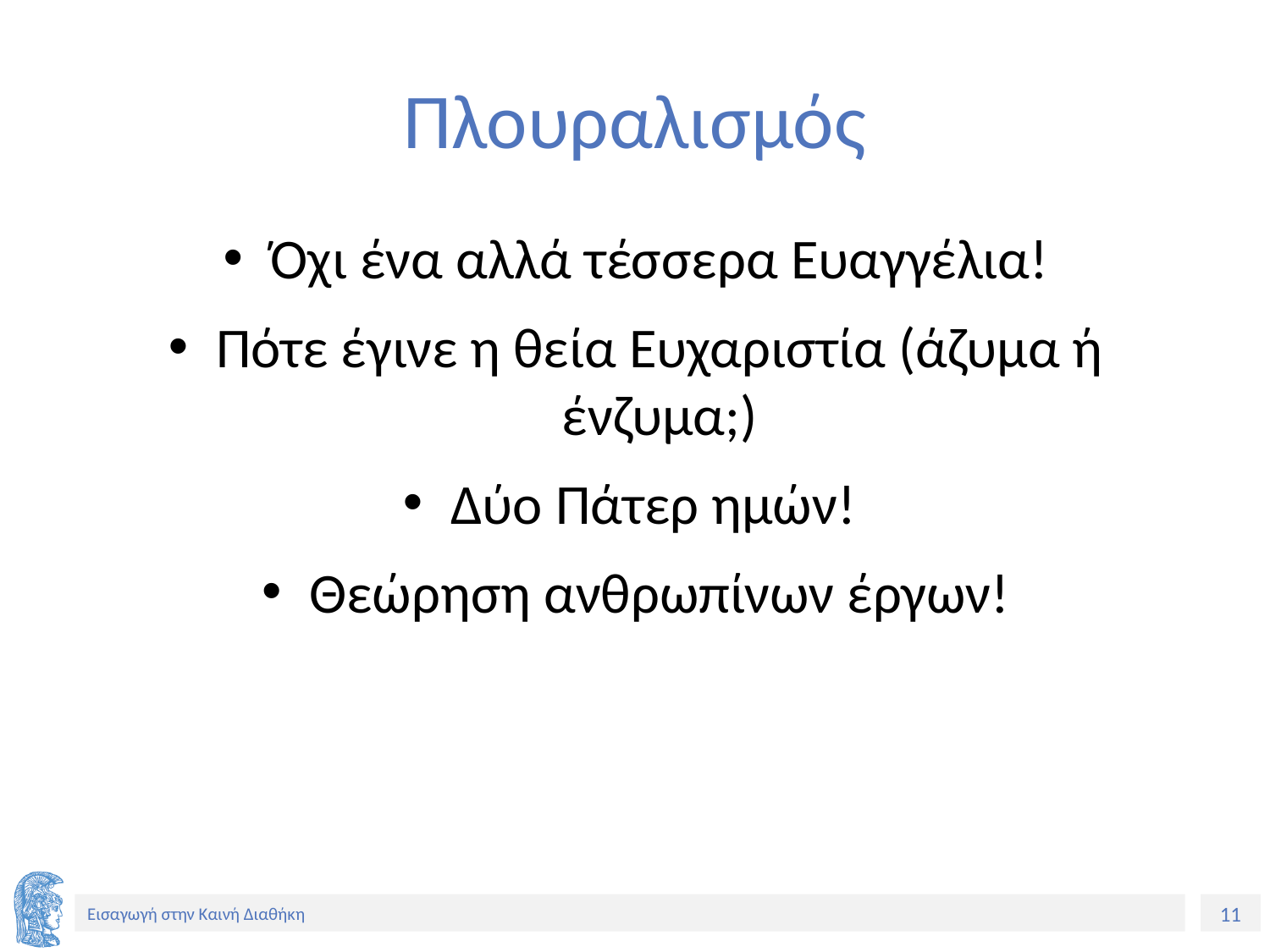

# Πλουραλισμός
Όχι ένα αλλά τέσσερα Ευαγγέλια!
Πότε έγινε η θεία Ευχαριστία (άζυμα ή ένζυμα;)
Δύο Πάτερ ημών!
Θεώρηση ανθρωπίνων έργων!